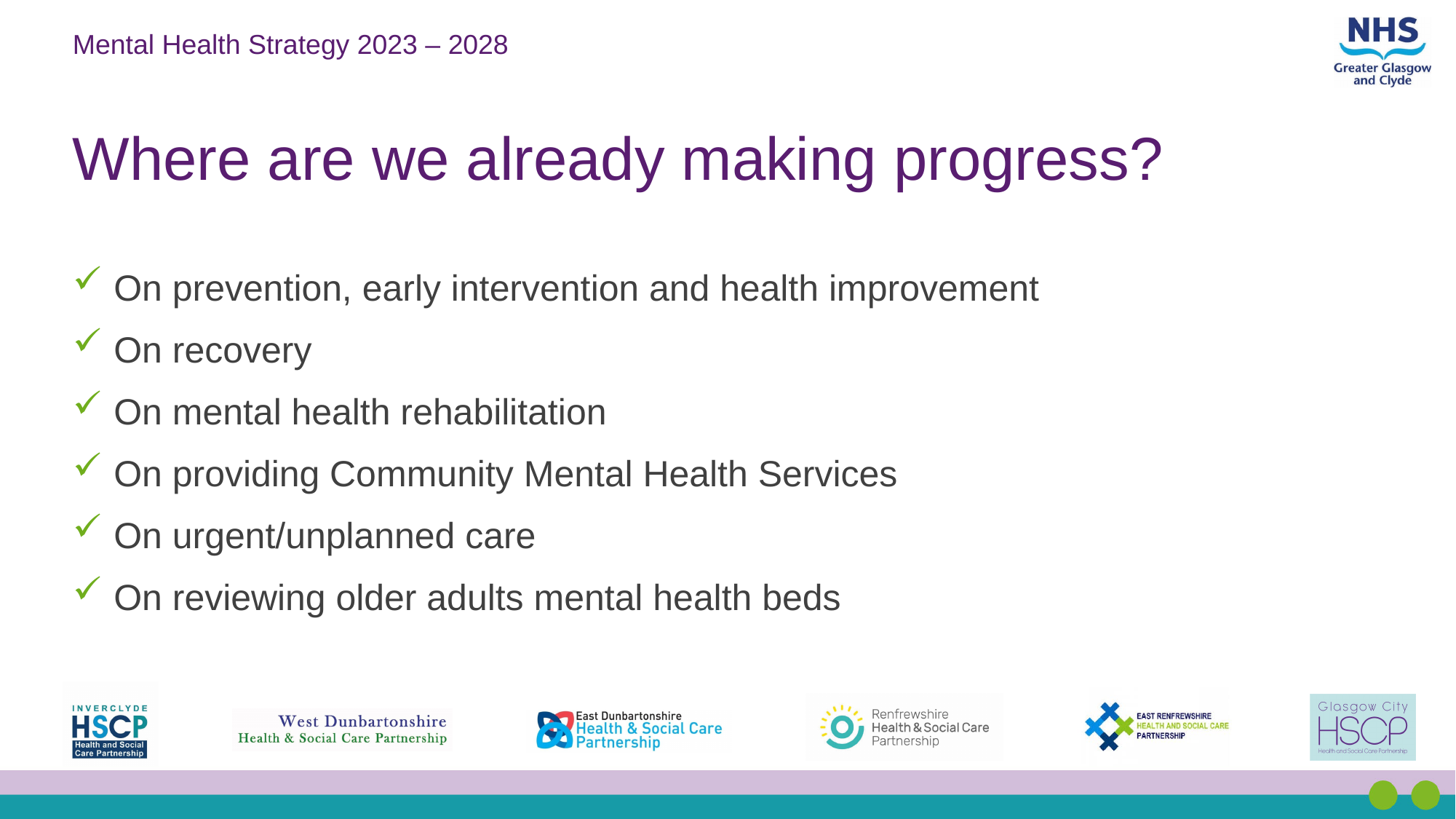

# Where are we already making progress?
On prevention, early intervention and health improvement
On recovery
On mental health rehabilitation
On providing Community Mental Health Services
On urgent/unplanned care
On reviewing older adults mental health beds